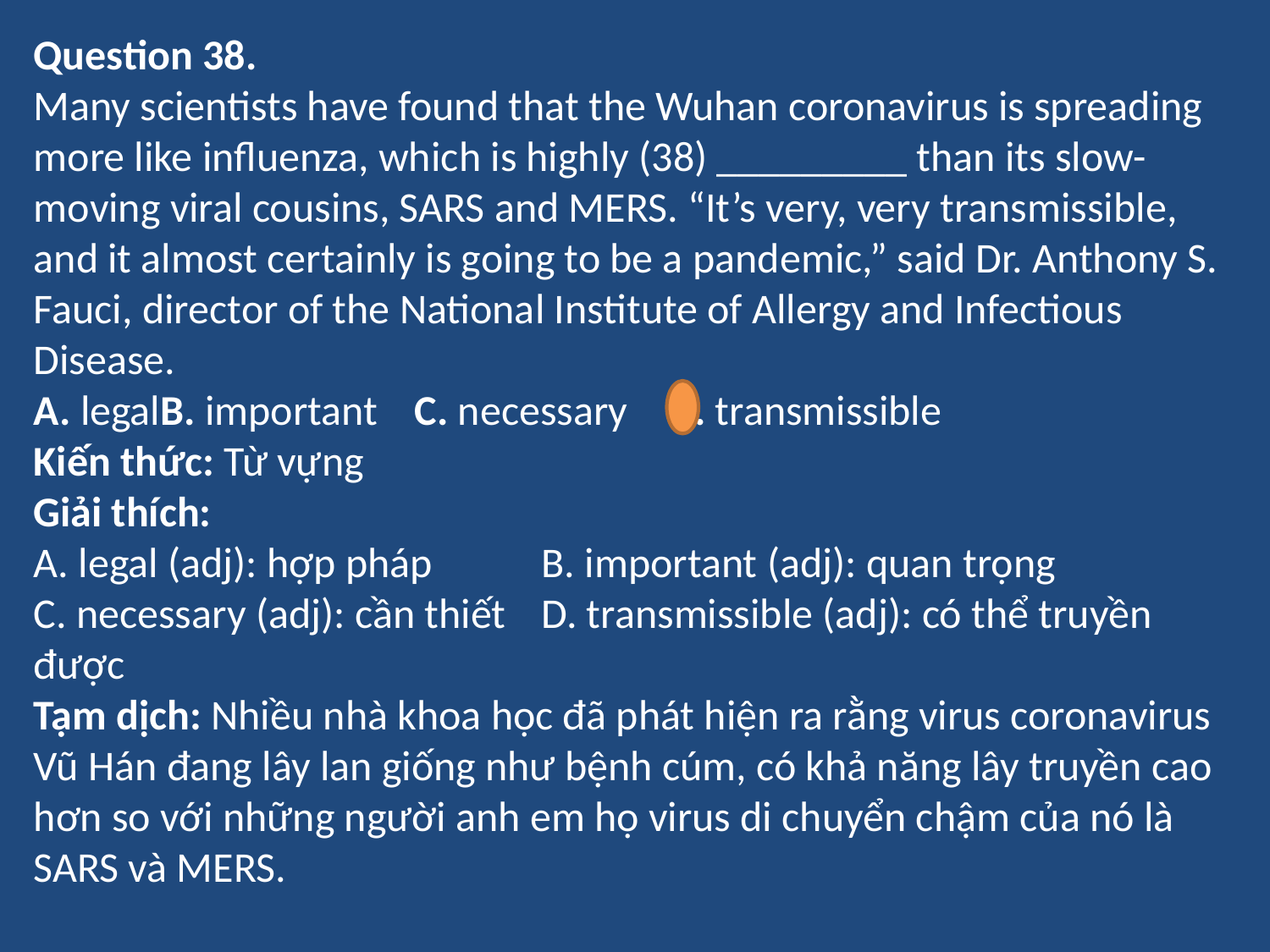

Question 38.
Many scientists have found that the Wuhan coronavirus is spreading more like influenza, which is highly (38) _________ than its slow-moving viral cousins, SARS and MERS. “It’s very, very transmissible, and it almost certainly is going to be a pandemic,” said Dr. Anthony S. Fauci, director of the National Institute of Allergy and Infectious Disease.
A. legal	B. important	C. necessary	D. transmissible
Kiến thức: Từ vựng
Giải thích:
A. legal (adj): hợp pháp	B. important (adj): quan trọng
C. necessary (adj): cần thiết	D. transmissible (adj): có thể truyền được
Tạm dịch: Nhiều nhà khoa học đã phát hiện ra rằng virus coronavirus Vũ Hán đang lây lan giống như bệnh cúm, có khả năng lây truyền cao hơn so với những người anh em họ virus di chuyển chậm của nó là SARS và MERS.